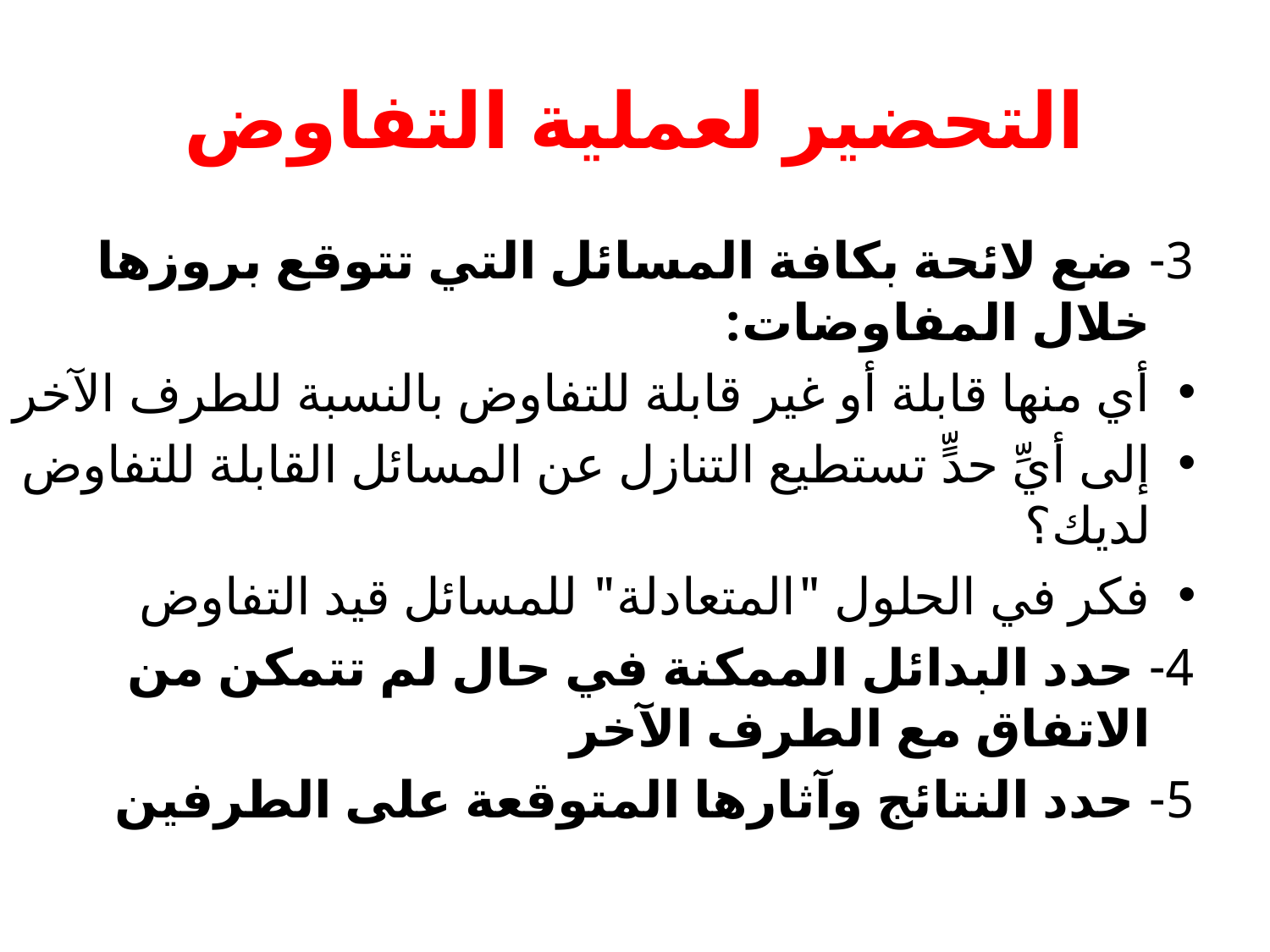

# التحضير لعملية التفاوض
3- ضع لائحة بكافة المسائل التي تتوقع بروزها خلال المفاوضات:
أي منها قابلة أو غير قابلة للتفاوض بالنسبة للطرف الآخر
إلى أيِّ حدٍّ تستطيع التنازل عن المسائل القابلة للتفاوض لديك؟
فكر في الحلول "المتعادلة" للمسائل قيد التفاوض
4- حدد البدائل الممكنة في حال لم تتمكن من الاتفاق مع الطرف الآخر
5- حدد النتائج وآثارها المتوقعة على الطرفين